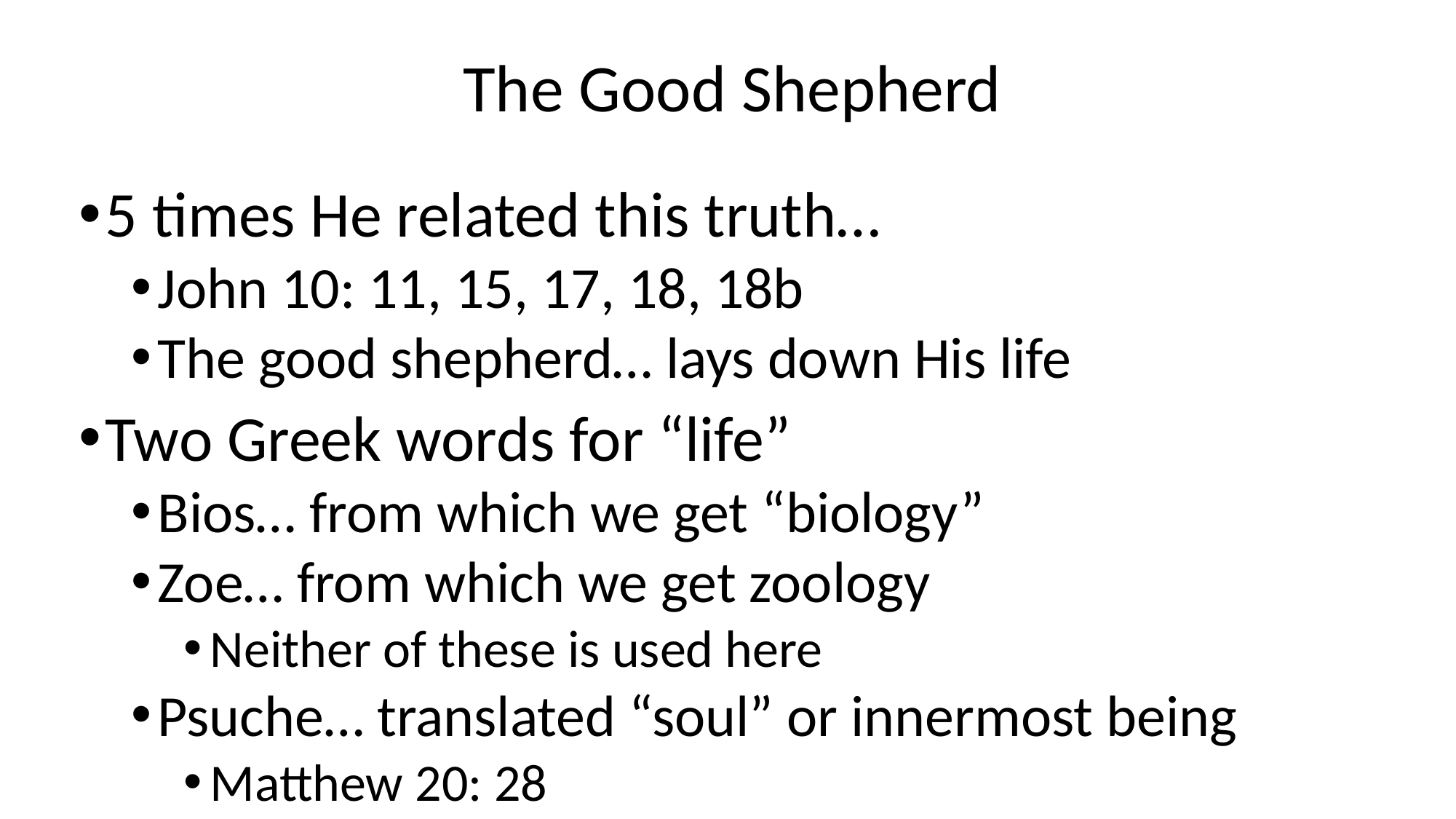

# The Good Shepherd
5 times He related this truth…
John 10: 11, 15, 17, 18, 18b
The good shepherd… lays down His life
Two Greek words for “life”
Bios… from which we get “biology”
Zoe… from which we get zoology
Neither of these is used here
Psuche… translated “soul” or innermost being
Matthew 20: 28